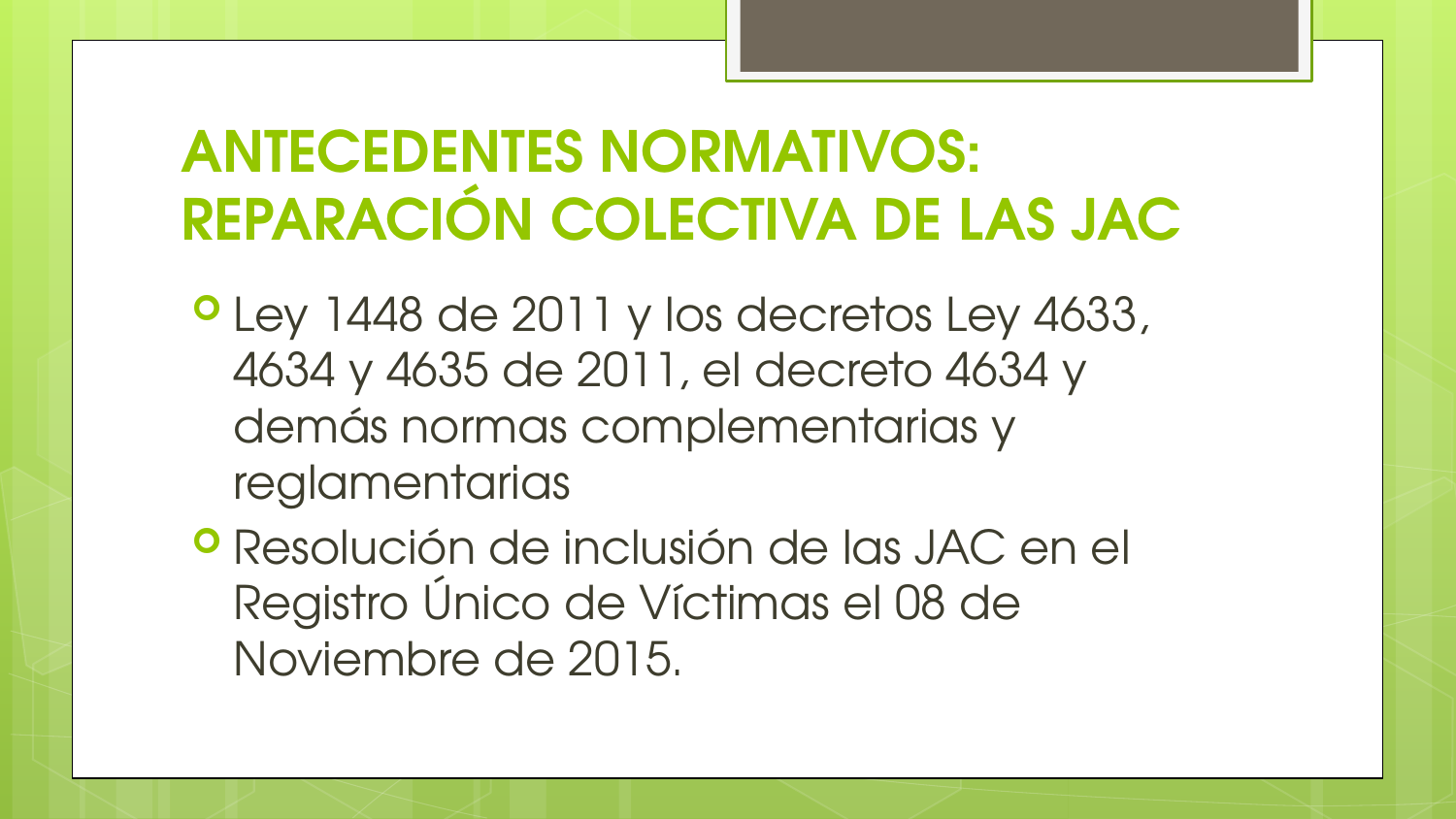

# ANTECEDENTES NORMATIVOS: REPARACIÓN COLECTIVA DE LAS JAC
Ley 1448 de 2011 y los decretos Ley 4633, 4634 y 4635 de 2011, el decreto 4634 y demás normas complementarias y reglamentarias
Resolución de inclusión de las JAC en el Registro Único de Víctimas el 08 de Noviembre de 2015.